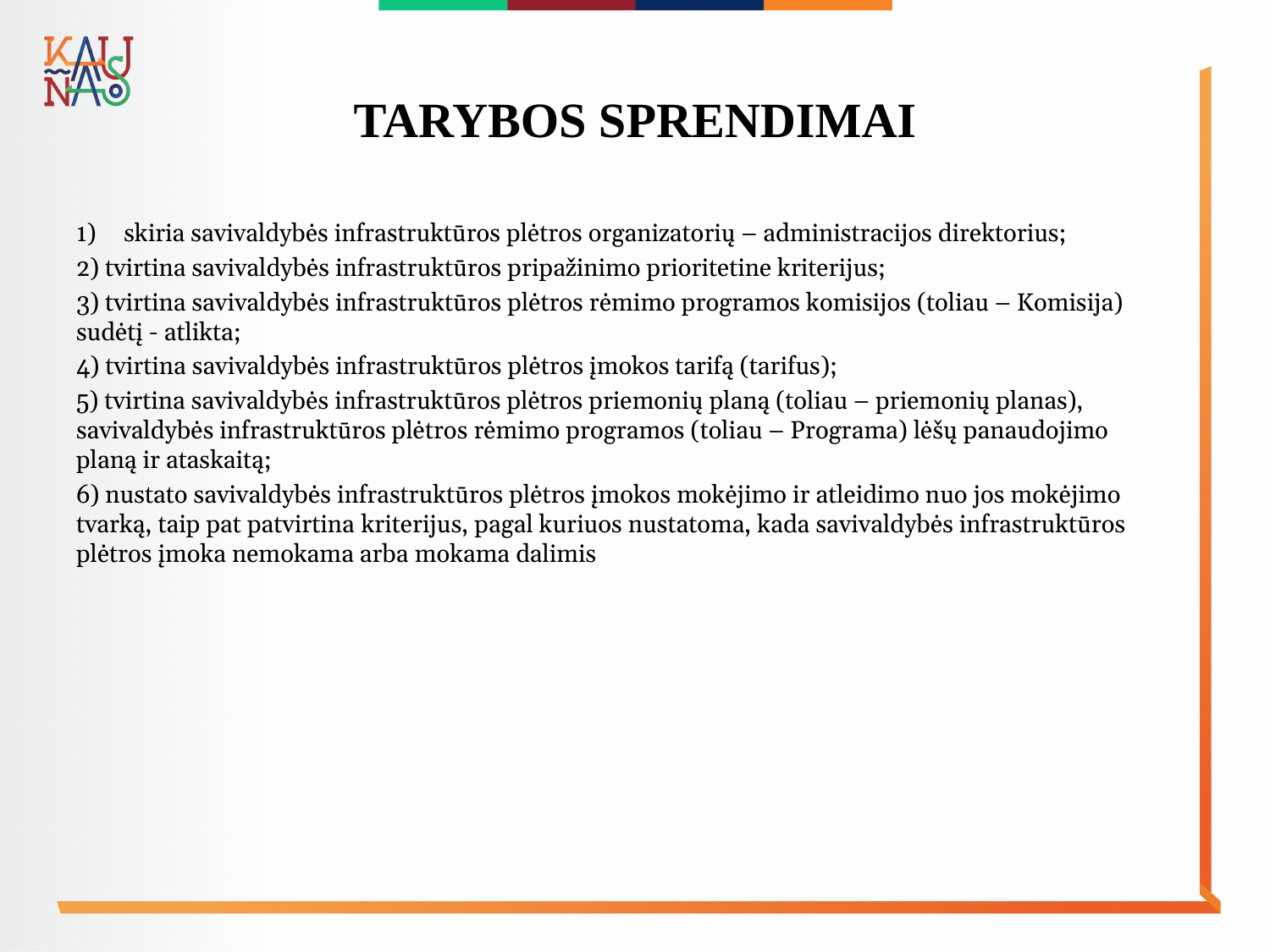

# TARYBOS SPRENDIMAI

skiria savivaldybės infrastruktūros plėtros organizatorių – administracijos direktorius;
2) tvirtina savivaldybės infrastruktūros pripažinimo prioritetine kriterijus;
3) tvirtina savivaldybės infrastruktūros plėtros rėmimo programos komisijos (toliau – Komisija) sudėtį - atlikta;
4) tvirtina savivaldybės infrastruktūros plėtros įmokos tarifą (tarifus);
5) tvirtina savivaldybės infrastruktūros plėtros priemonių planą (toliau – priemonių planas), savivaldybės infrastruktūros plėtros rėmimo programos (toliau – Programa) lėšų panaudojimo planą ir ataskaitą;
6) nustato savivaldybės infrastruktūros plėtros įmokos mokėjimo ir atleidimo nuo jos mokėjimo tvarką, taip pat patvirtina kriterijus, pagal kuriuos nustatoma, kada savivaldybės infrastruktūros plėtros įmoka nemokama arba mokama dalimis